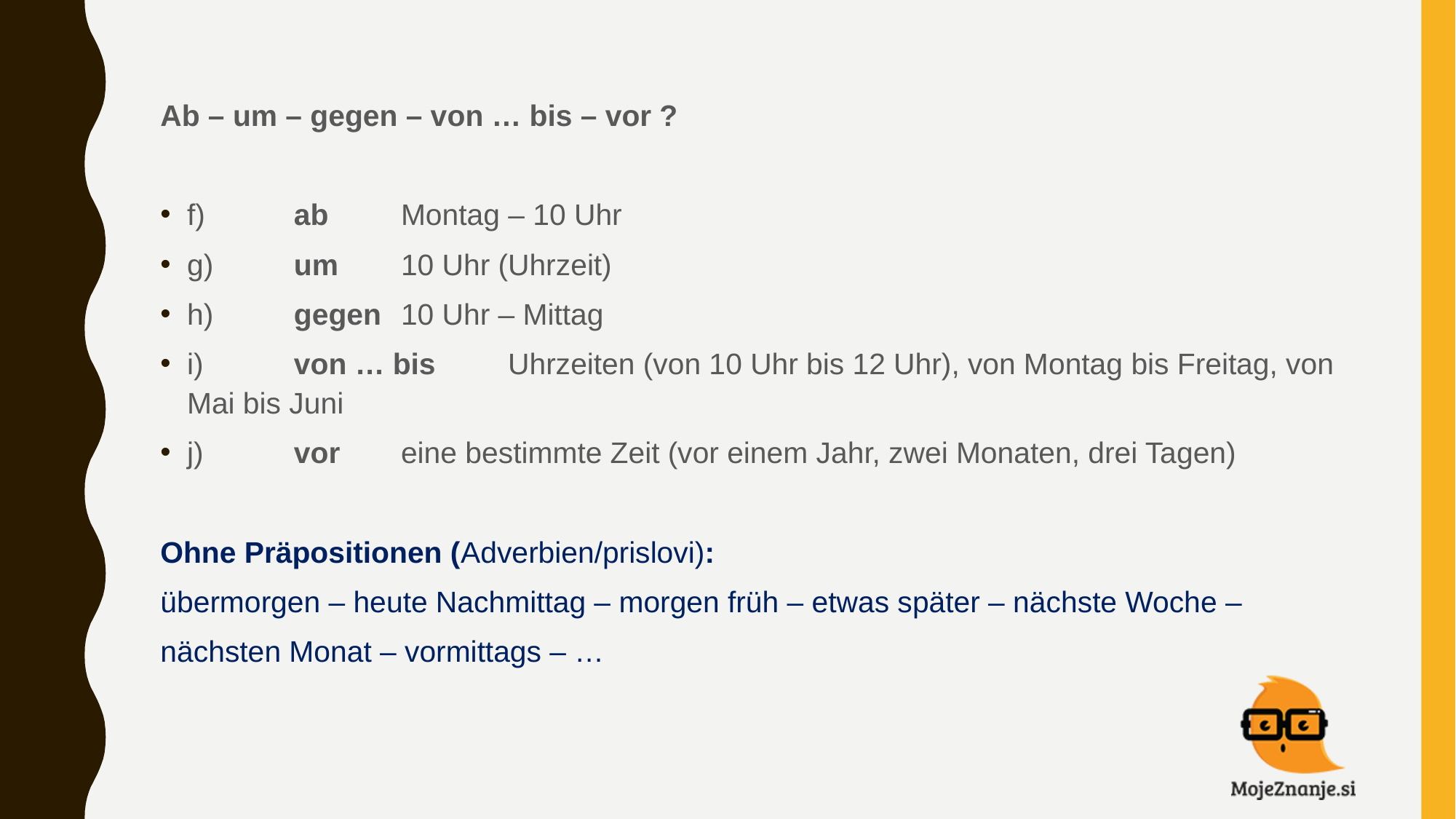

Ab – um – gegen – von … bis – vor ?

f)	ab 		Montag – 10 Uhr
g)	um 		10 Uhr (Uhrzeit)
h)	gegen 		10 Uhr – Mittag
i)	von … bis 	Uhrzeiten (von 10 Uhr bis 12 Uhr), von Montag bis Freitag, von Mai bis Juni
j)	vor 		eine bestimmte Zeit (vor einem Jahr, zwei Monaten, drei Tagen)

Ohne Präpositionen (Adverbien/prislovi):
übermorgen – heute Nachmittag – morgen früh – etwas später – nächste Woche –
nächsten Monat – vormittags – …